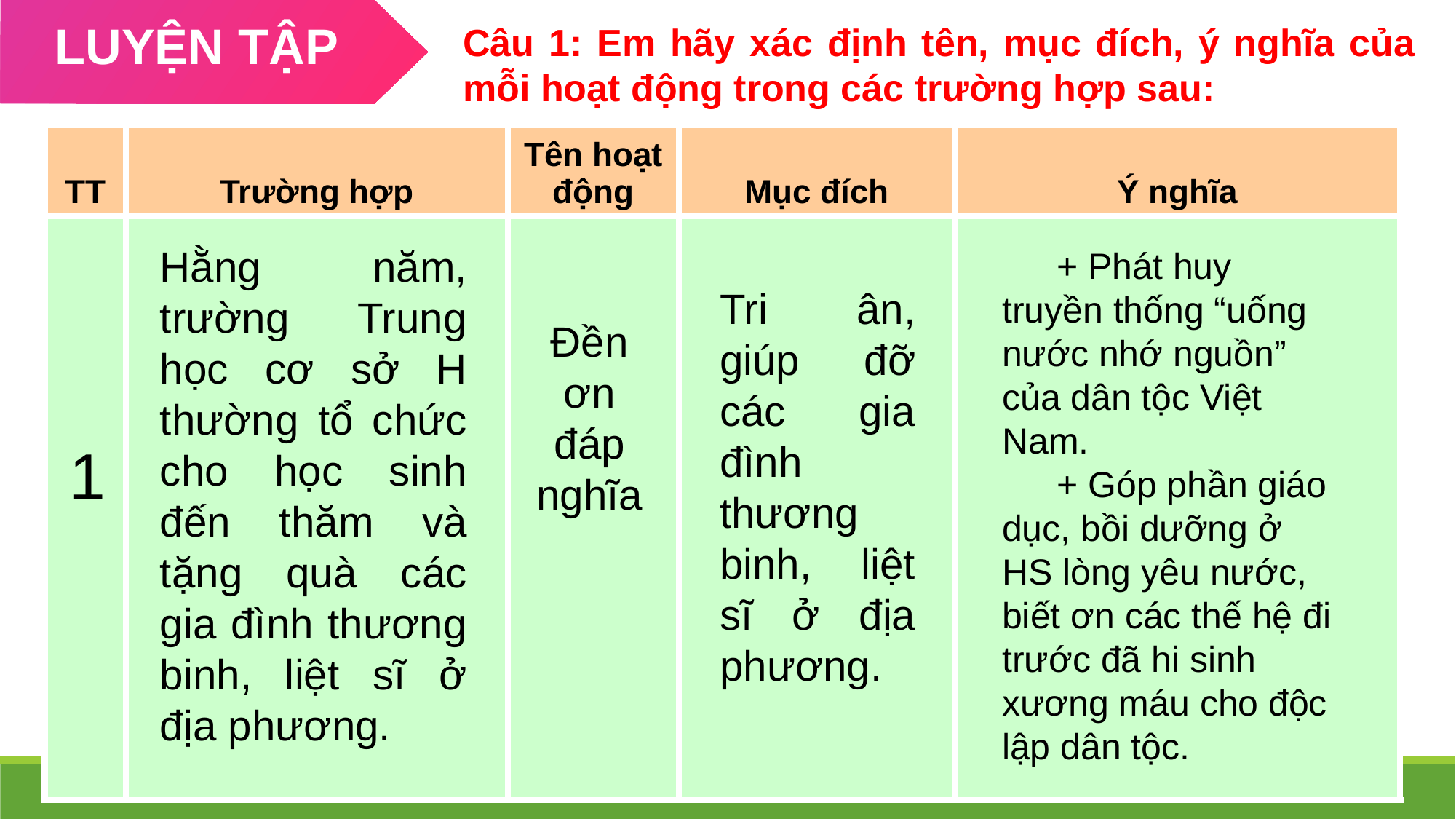

LUYỆN TẬP
Câu 1: Em hãy xác định tên, mục đích, ý nghĩa của mỗi hoạt động trong các trường hợp sau:
| TT | Trường hợp | Tên hoạt động | Mục đích | Ý nghĩa |
| --- | --- | --- | --- | --- |
|  |  |  |  |  |
Hằng năm, trường Trung học cơ sở H thường tổ chức cho học sinh đến thăm và tặng quà các gia đình thương binh, liệt sĩ ở địa phương.
+ Phát huy truyền thống “uống nước nhớ nguồn” của dân tộc Việt Nam.
+ Góp phần giáo dục, bồi dưỡng ở HS lòng yêu nước, biết ơn các thế hệ đi trước đã hi sinh xương máu cho độc lập dân tộc.
Tri ân, giúp đỡ các gia đình thương binh, liệt sĩ ở địa phương.
Đền ơn đáp nghĩa
1